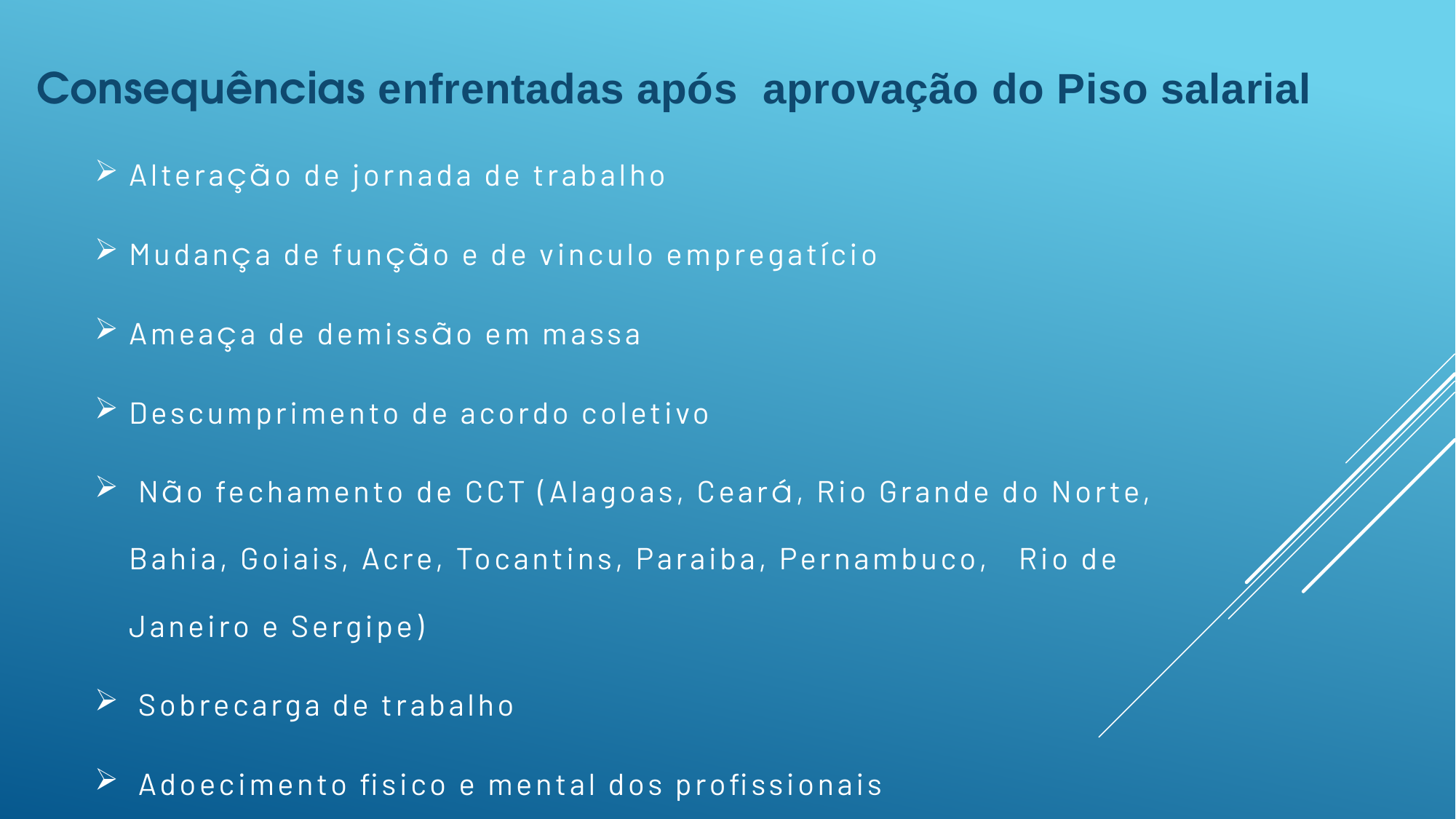

Consequências enfrentadas após  aprovação do Piso salarial
Alteração de jornada de trabalho
Mudança de função e de vinculo empregatício
Ameaça de demissão em massa
Descumprimento de acordo coletivo
 Não fechamento de CCT (Alagoas, Ceará, Rio Grande do Norte, Bahia, Goiais, Acre, Tocantins, Paraiba, Pernambuco,   Rio de Janeiro e Sergipe)
 Sobrecarga de trabalho
 Adoecimento fisico e mental dos profissionais